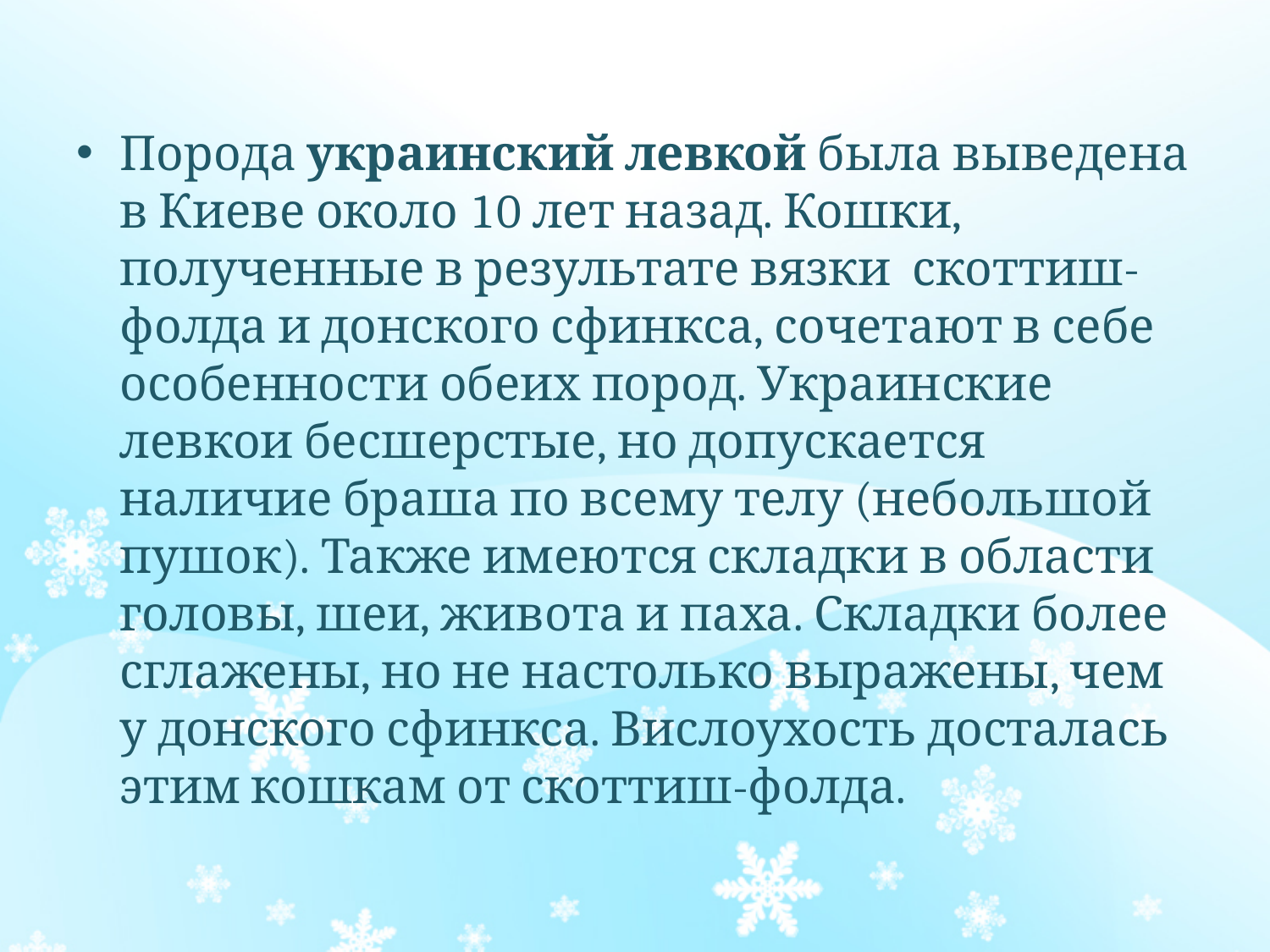

Порода украинский левкой была выведена в Киеве около 10 лет назад. Кошки, полученные в результате вязки  скоттиш-фолда и донского сфинкса, сочетают в себе особенности обеих пород. Украинские левкои бесшерстые, но допускается наличие браша по всему телу (небольшой пушок). Также имеются складки в области головы, шеи, живота и паха. Складки более сглажены, но не настолько выражены, чем у донского сфинкса. Вислоухость досталась этим кошкам от скоттиш-фолда.